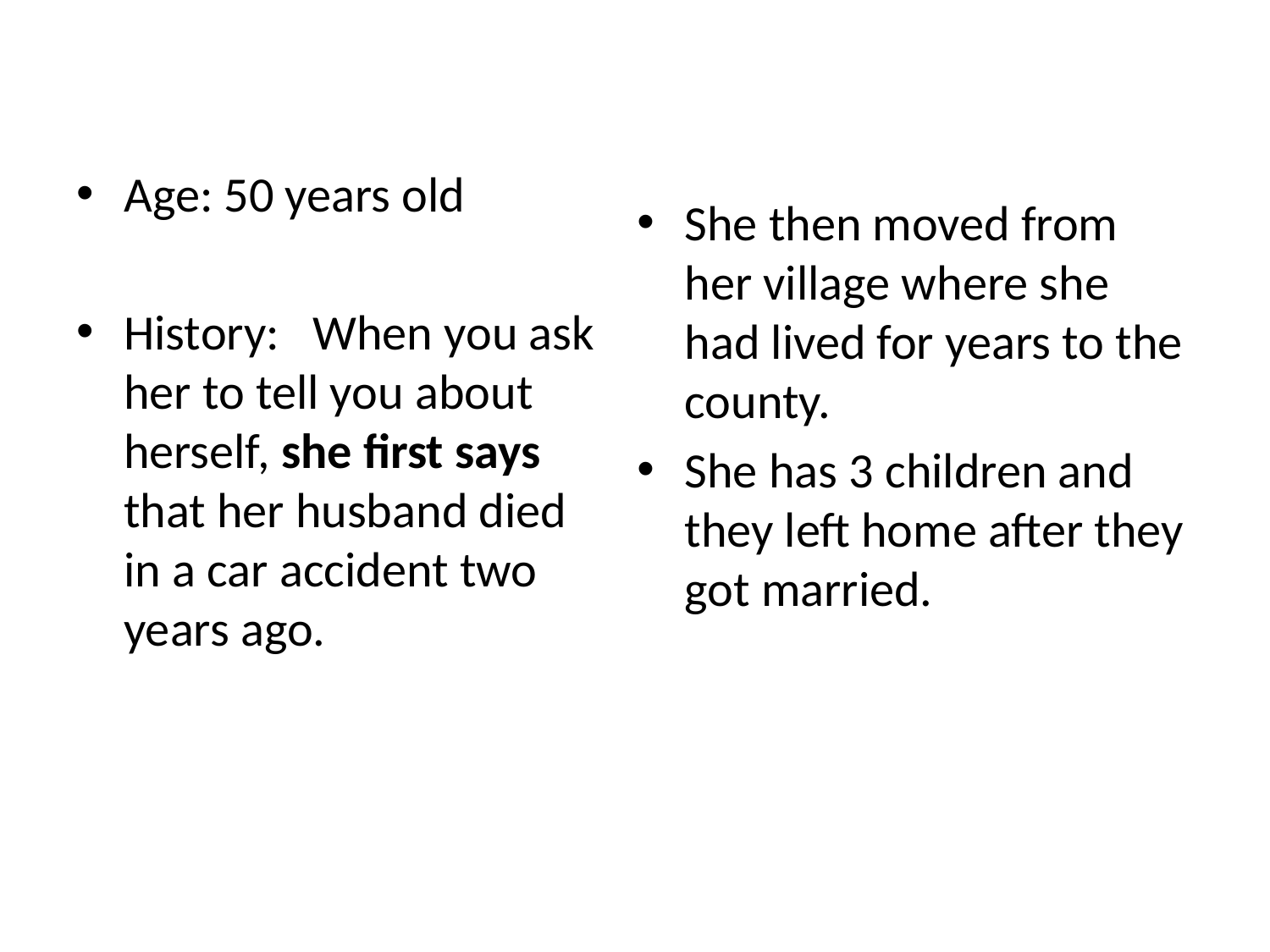

#

She then moved from her village where she had lived for years to the county.
She has 3 children and they left home after they got married.

Age: 50 years old

History:   When you ask her to tell you about herself, she first says that her husband died in a car accident two years ago.